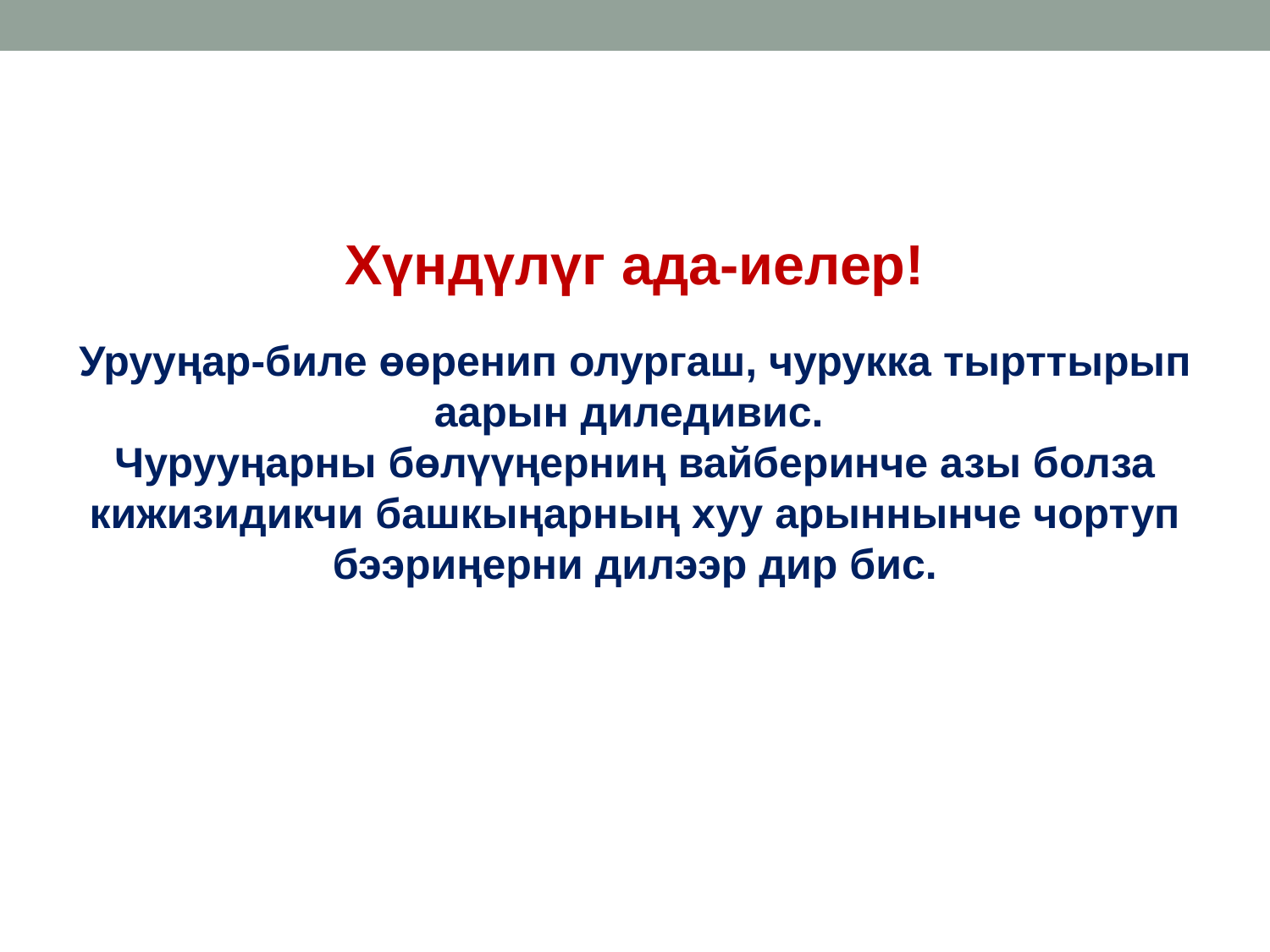

Хүндүлүг ада-иелер!
Урууңар-биле өөренип олургаш, чурукка тырттырып аарын диледивис.
Чурууңарны бөлүүңерниң вайберинче азы болза кижизидикчи башкыңарның хуу арыннынче чортуп бээриңерни дилээр дир бис.